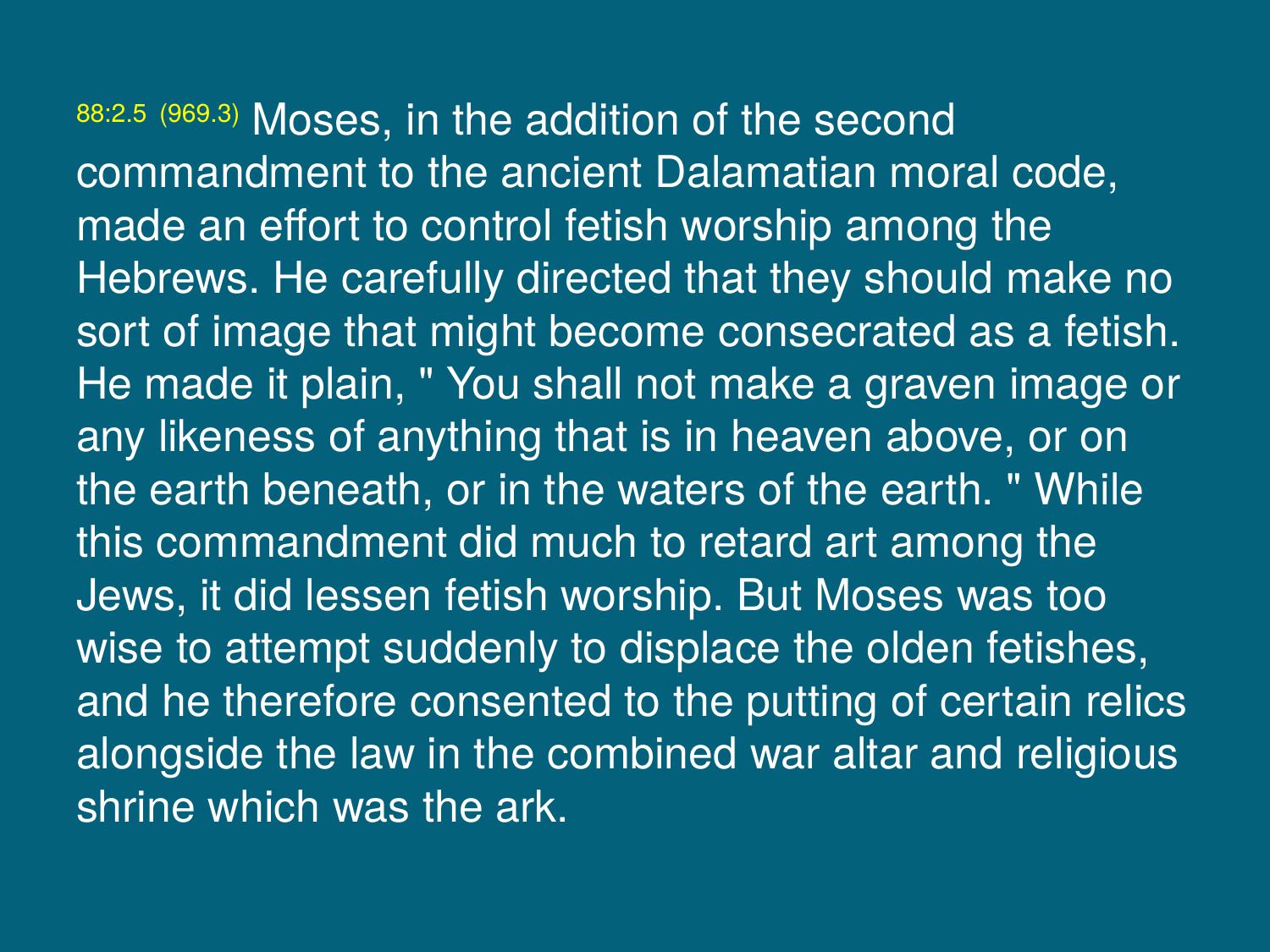

88:2.5 (969.3) Moses, in the addition of the second commandment to the ancient Dalamatian moral code, made an effort to control fetish worship among the Hebrews. He carefully directed that they should make no sort of image that might become consecrated as a fetish. He made it plain, " You shall not make a graven image or any likeness of anything that is in heaven above, or on the earth beneath, or in the waters of the earth. " While this commandment did much to retard art among the Jews, it did lessen fetish worship. But Moses was too wise to attempt suddenly to displace the olden fetishes, and he therefore consented to the putting of certain relics alongside the law in the combined war altar and religious shrine which was the ark.